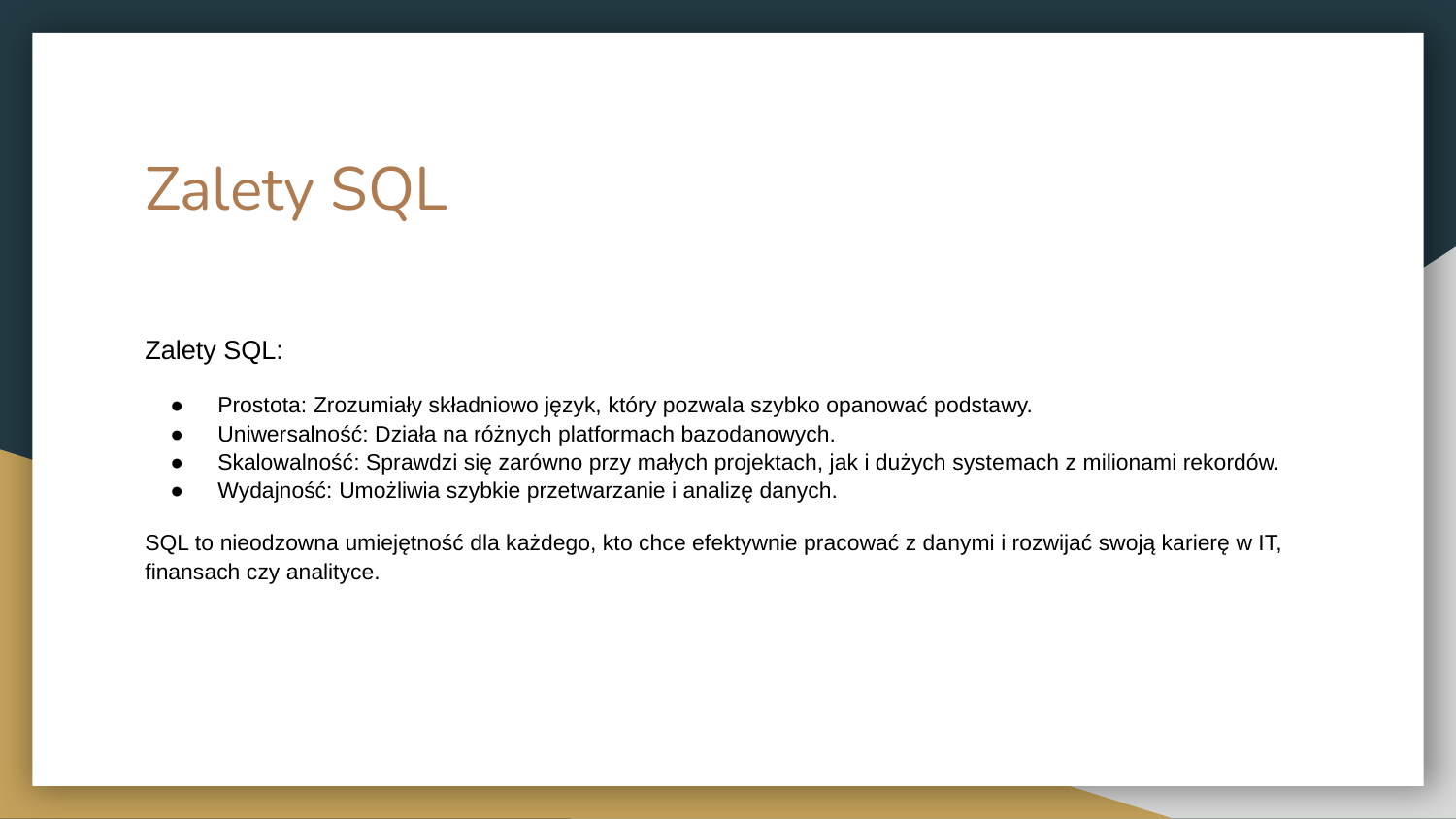

# Zalety SQL
Zalety SQL:
Prostota: Zrozumiały składniowo język, który pozwala szybko opanować podstawy.
Uniwersalność: Działa na różnych platformach bazodanowych.
Skalowalność: Sprawdzi się zarówno przy małych projektach, jak i dużych systemach z milionami rekordów.
Wydajność: Umożliwia szybkie przetwarzanie i analizę danych.
SQL to nieodzowna umiejętność dla każdego, kto chce efektywnie pracować z danymi i rozwijać swoją karierę w IT, finansach czy analityce.